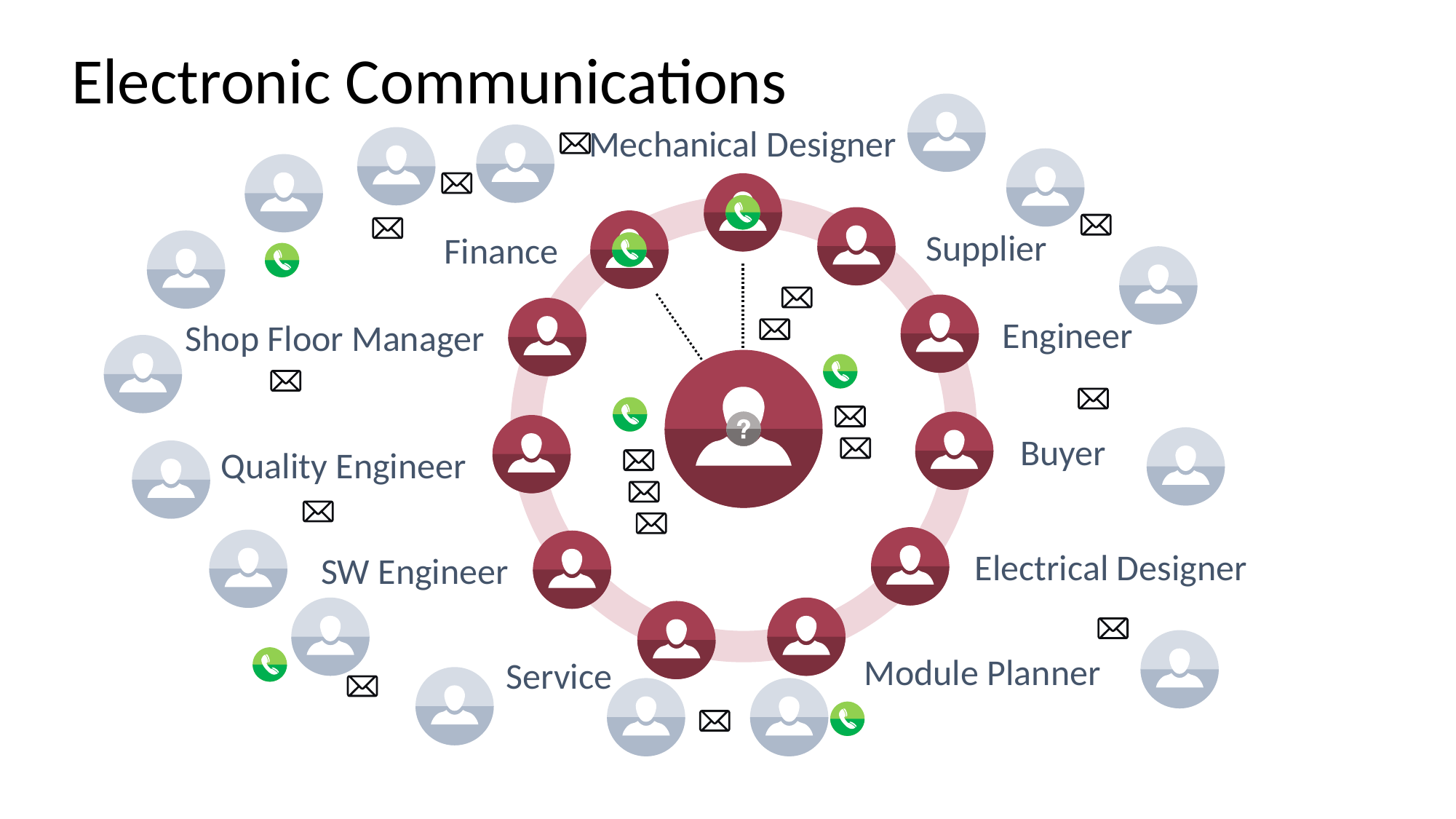

Electronic Communications

Mechanical Designer

Supplier
Finance

Engineer
Shop Floor Manager

Buyer

Quality Engineer

Electrical Designer
SW Engineer

Module Planner

Service